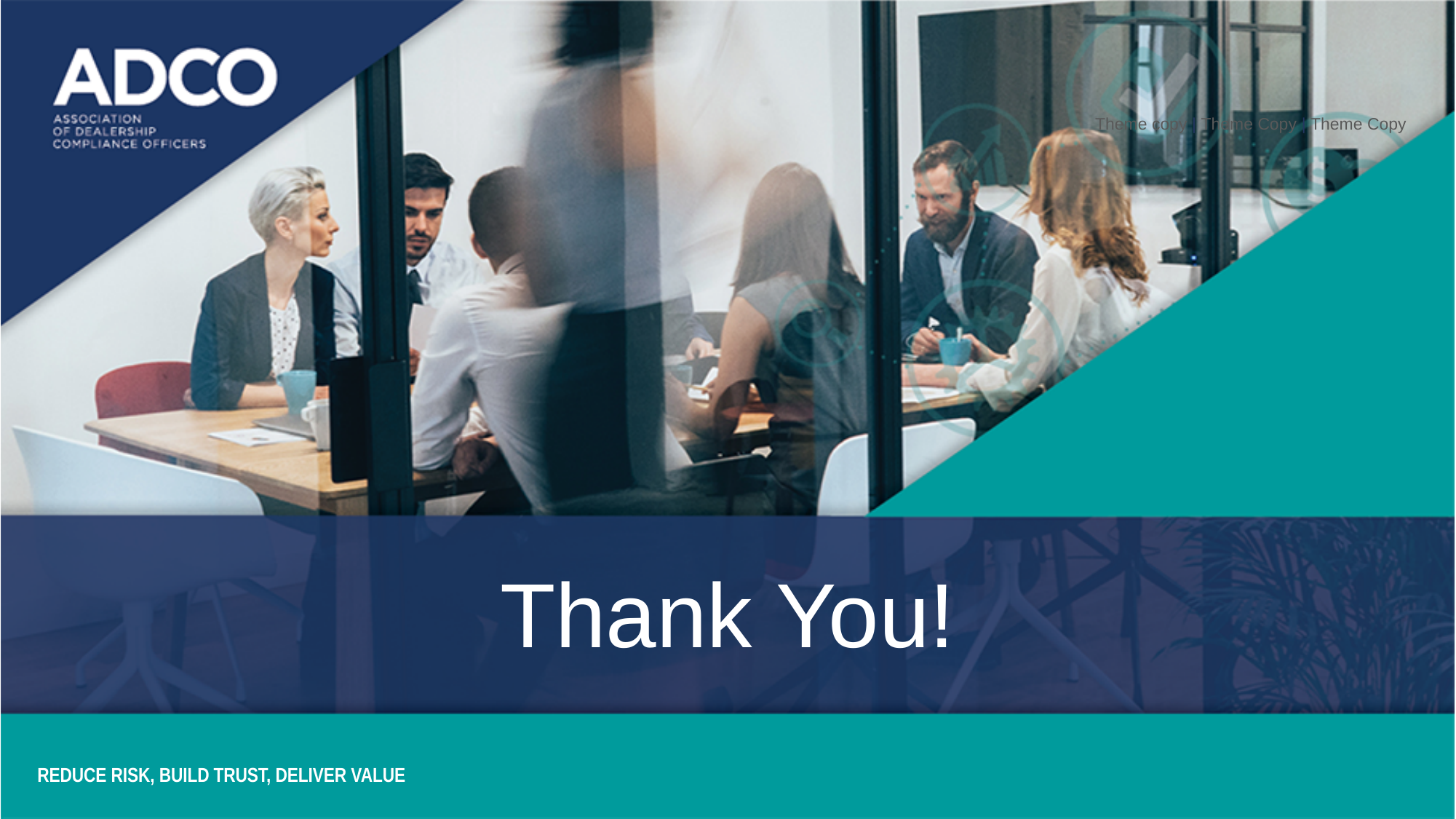

Theme copy | Theme Copy | Theme Copy
Thank You!
REDUCE RISK, BUILD TRUST, DELIVER VALUE